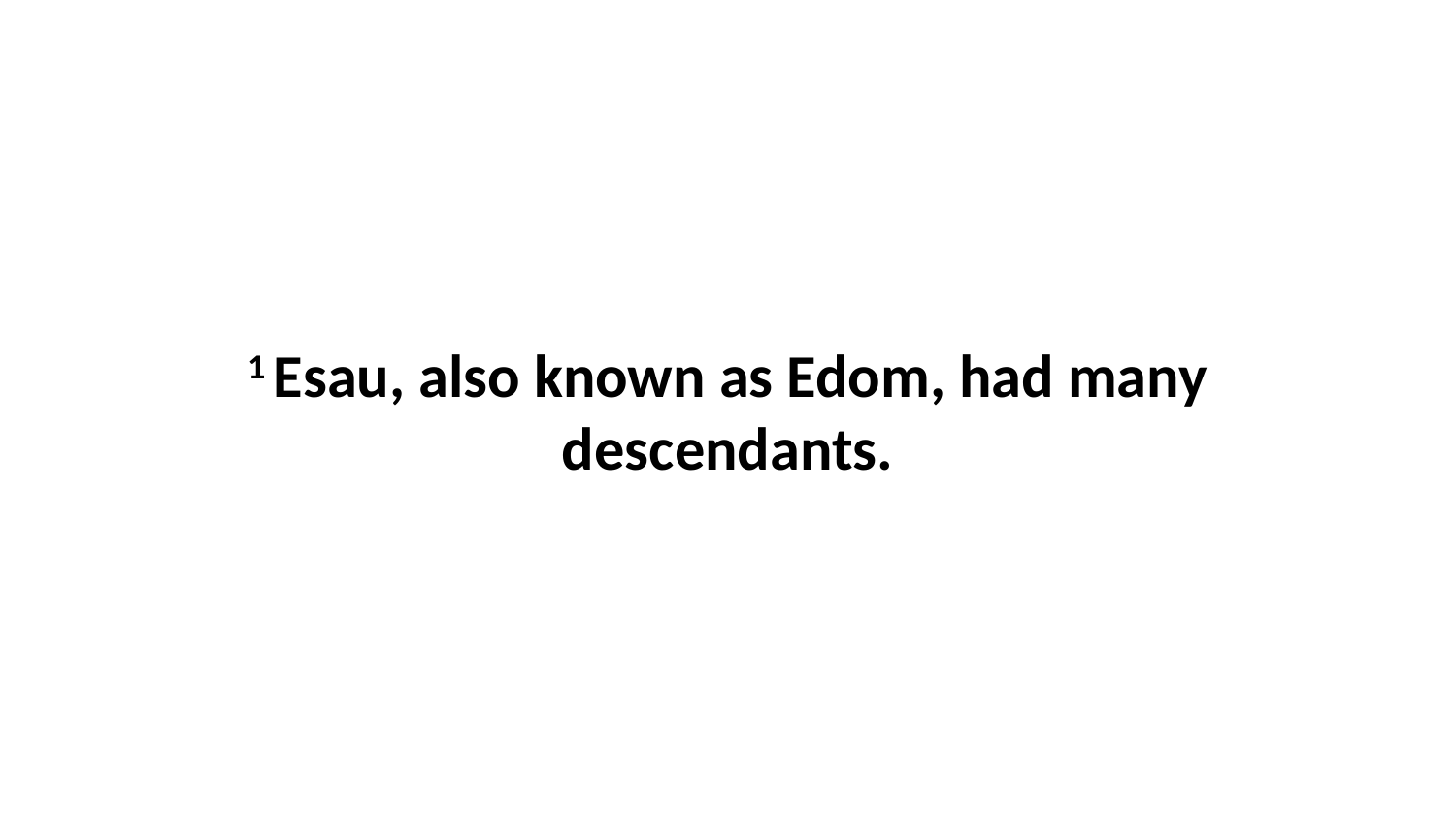

1 Esau, also known as Edom, had many descendants.